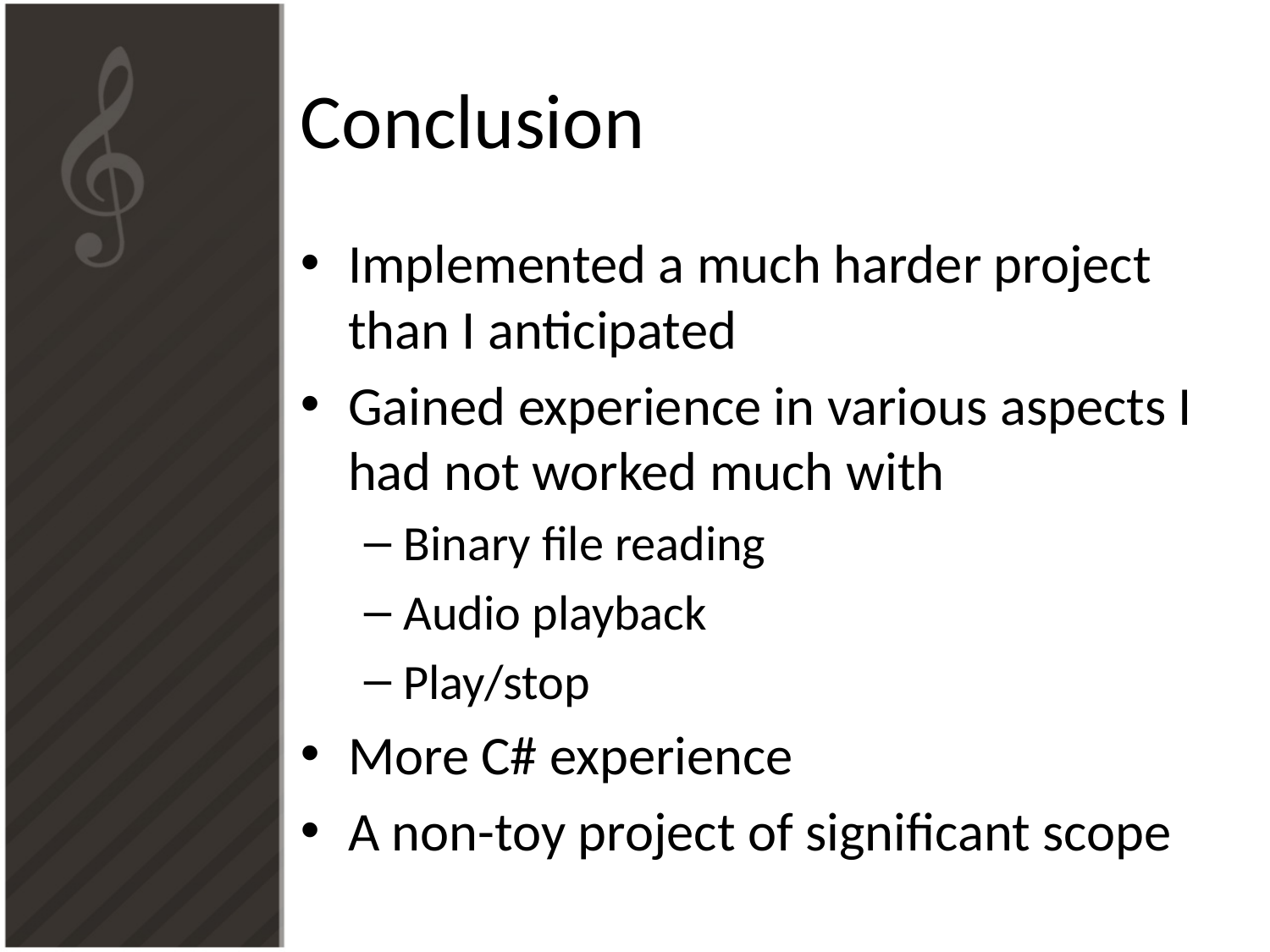

# Conclusion
Implemented a much harder project than I anticipated
Gained experience in various aspects I had not worked much with
Binary file reading
Audio playback
Play/stop
More C# experience
A non-toy project of significant scope